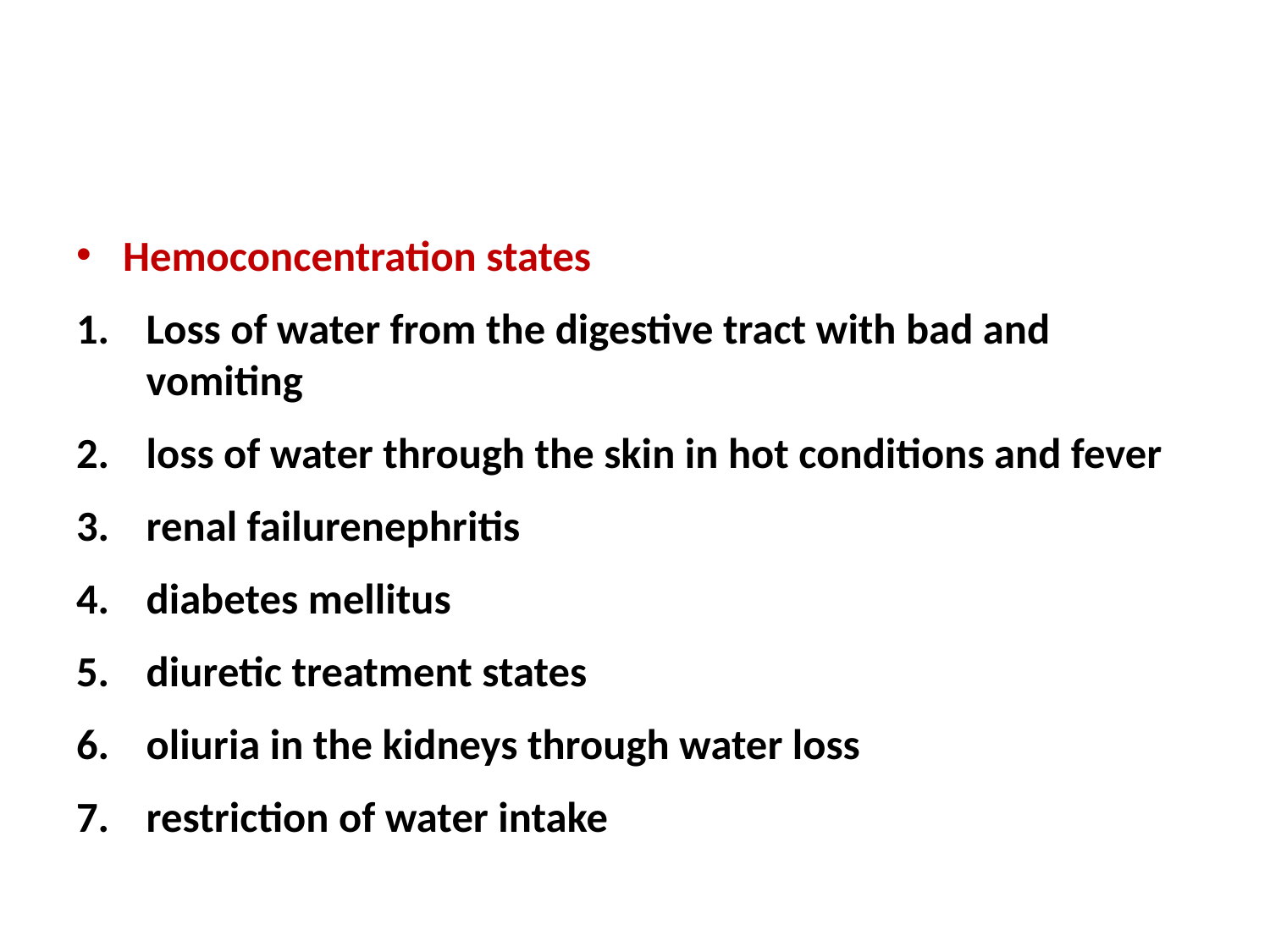

#
Hemoconcentration states
Loss of water from the digestive tract with bad and vomiting
loss of water through the skin in hot conditions and fever
renal failurenephritis
diabetes mellitus
diuretic treatment states
oliuria in the kidneys through water loss
restriction of water intake